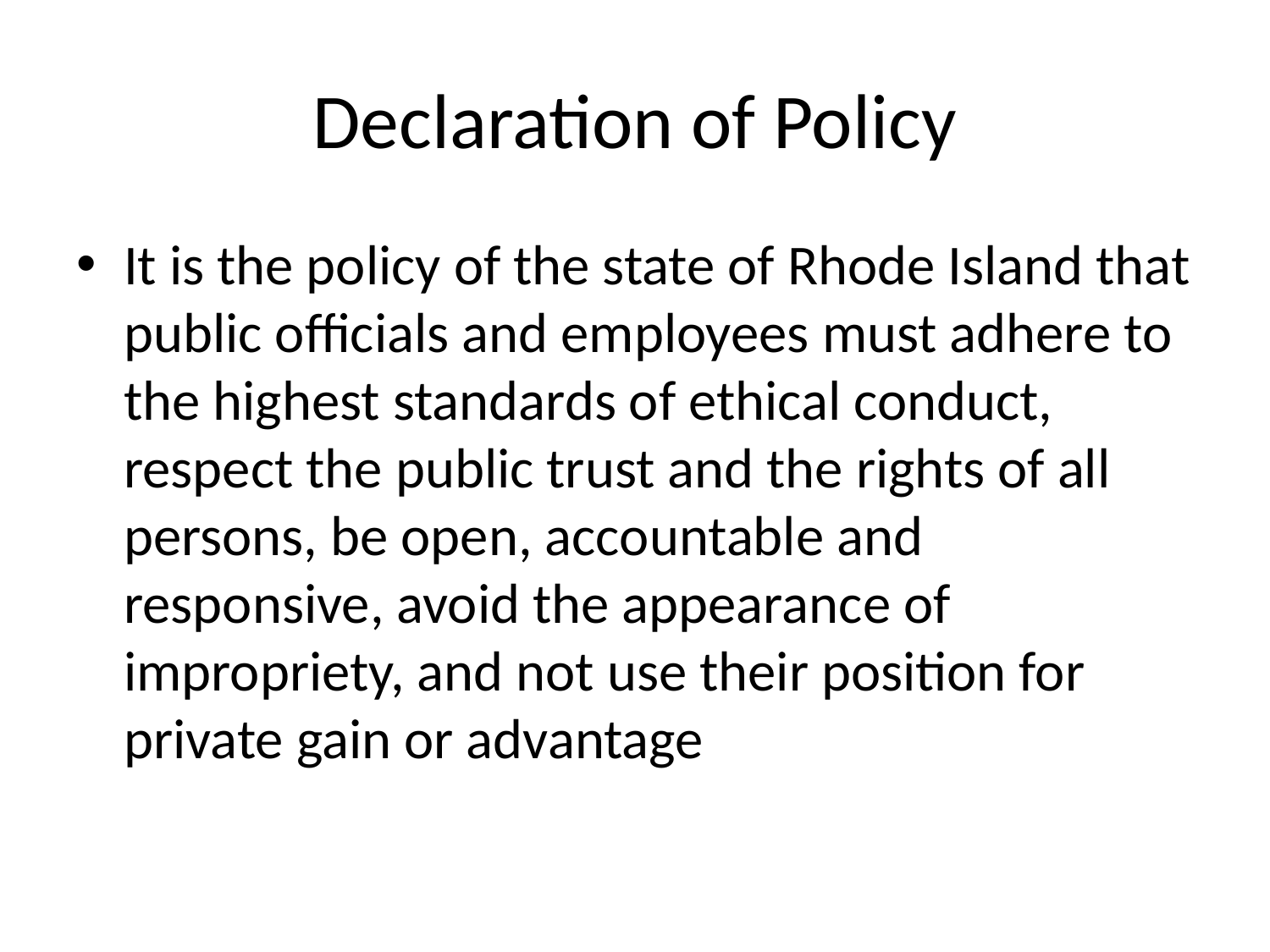

# Declaration of Policy
It is the policy of the state of Rhode Island that public officials and employees must adhere to the highest standards of ethical conduct, respect the public trust and the rights of all persons, be open, accountable and responsive, avoid the appearance of impropriety, and not use their position for private gain or advantage